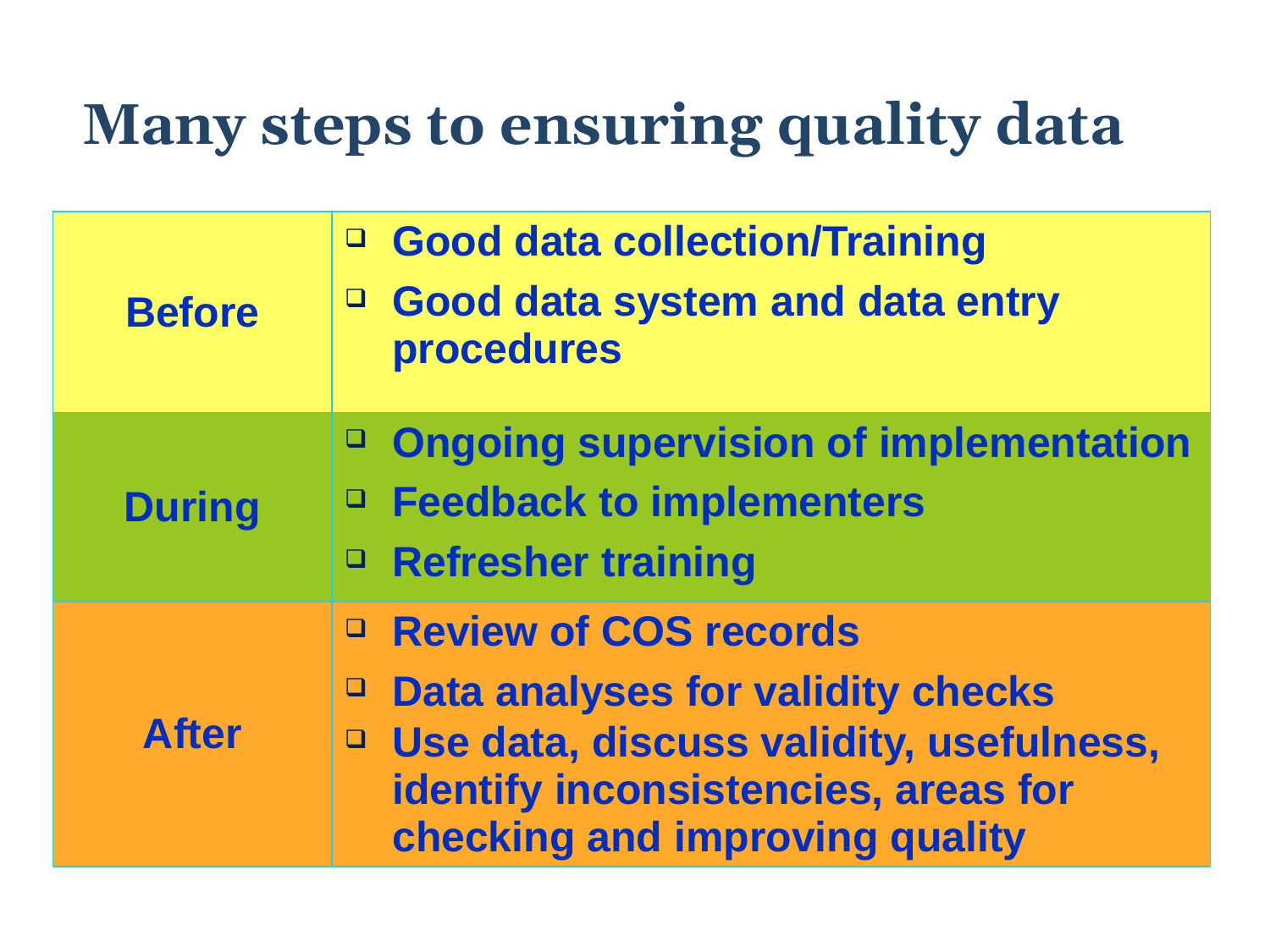

Many steps to ensuring quality data
| Before | Good data collection/Training Good data system and data entry procedures |
| --- | --- |
| During | Ongoing supervision of implementation Feedback to implementers Refresher training |
| After | Review of COS records Data analyses for validity checks Use data, discuss validity, usefulness, identify inconsistencies, areas for checking and improving quality |
159